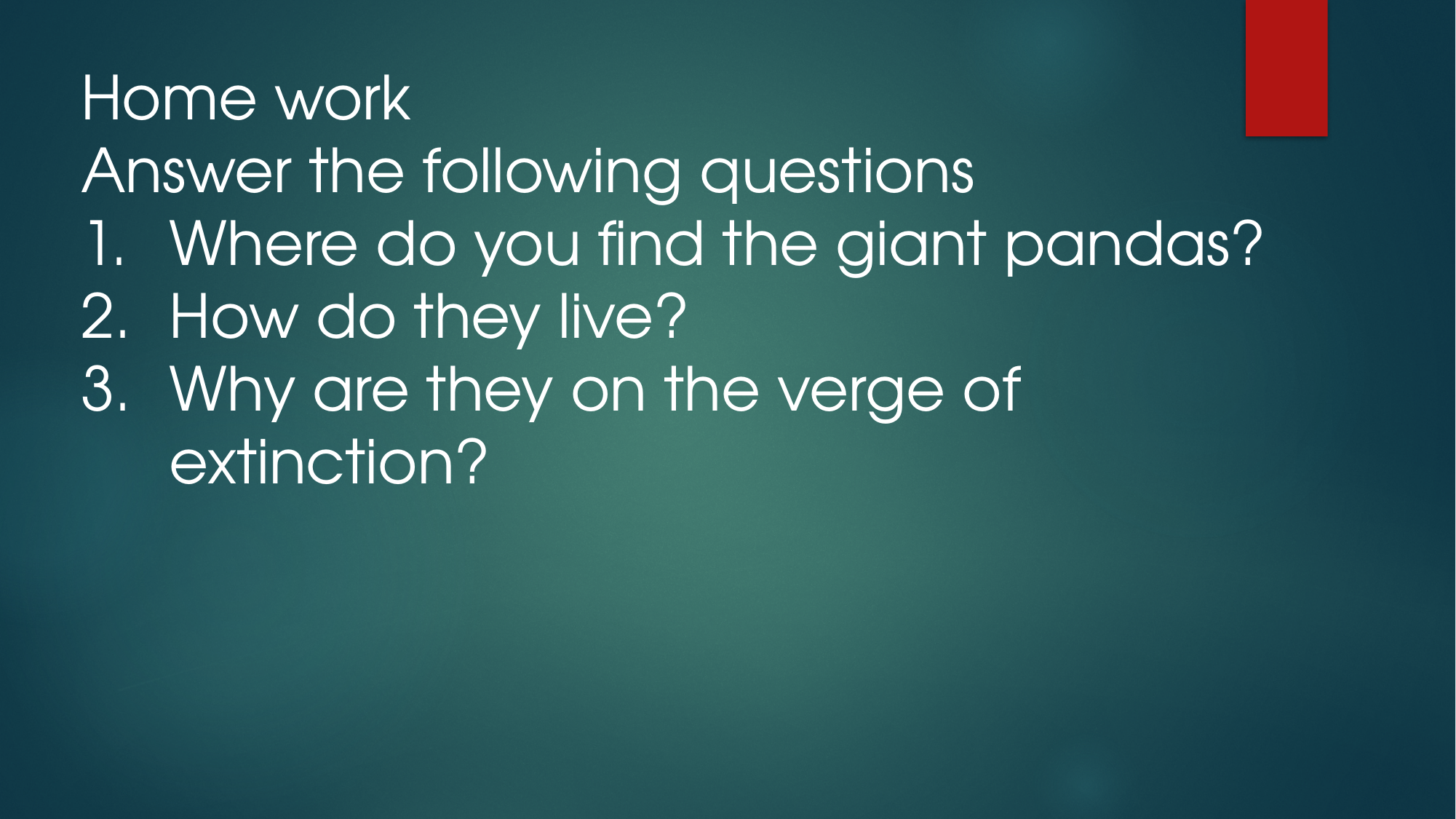

Home work
Answer the following questions
Where do you find the giant pandas?
How do they live?
Why are they on the verge of extinction?